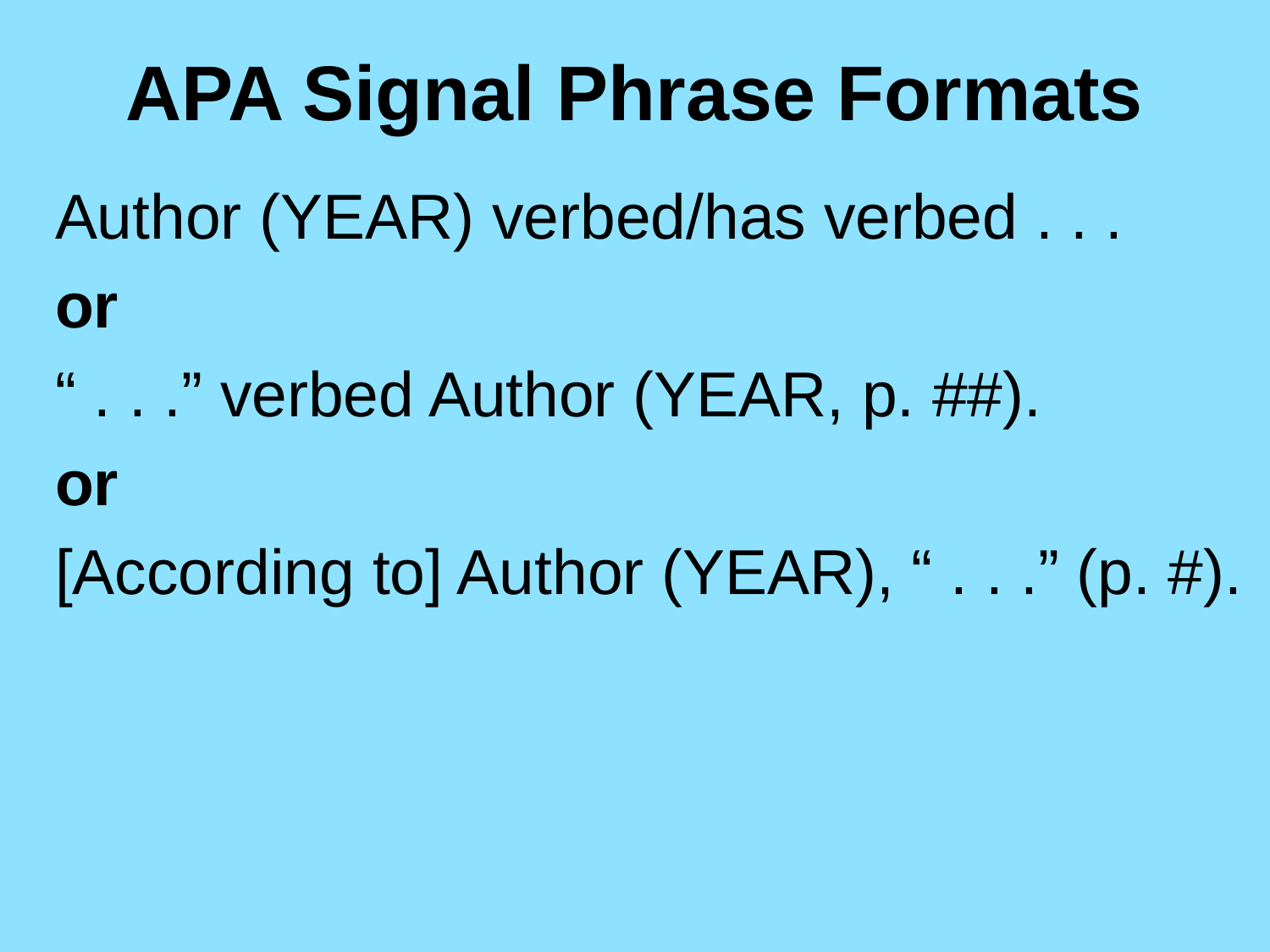

APA Signal Phrase Formats
Author (YEAR) verbed/has verbed . . .
or
“ . . .” verbed Author (YEAR, p. ##).
or
[According to] Author (YEAR), “ . . .” (p. #).